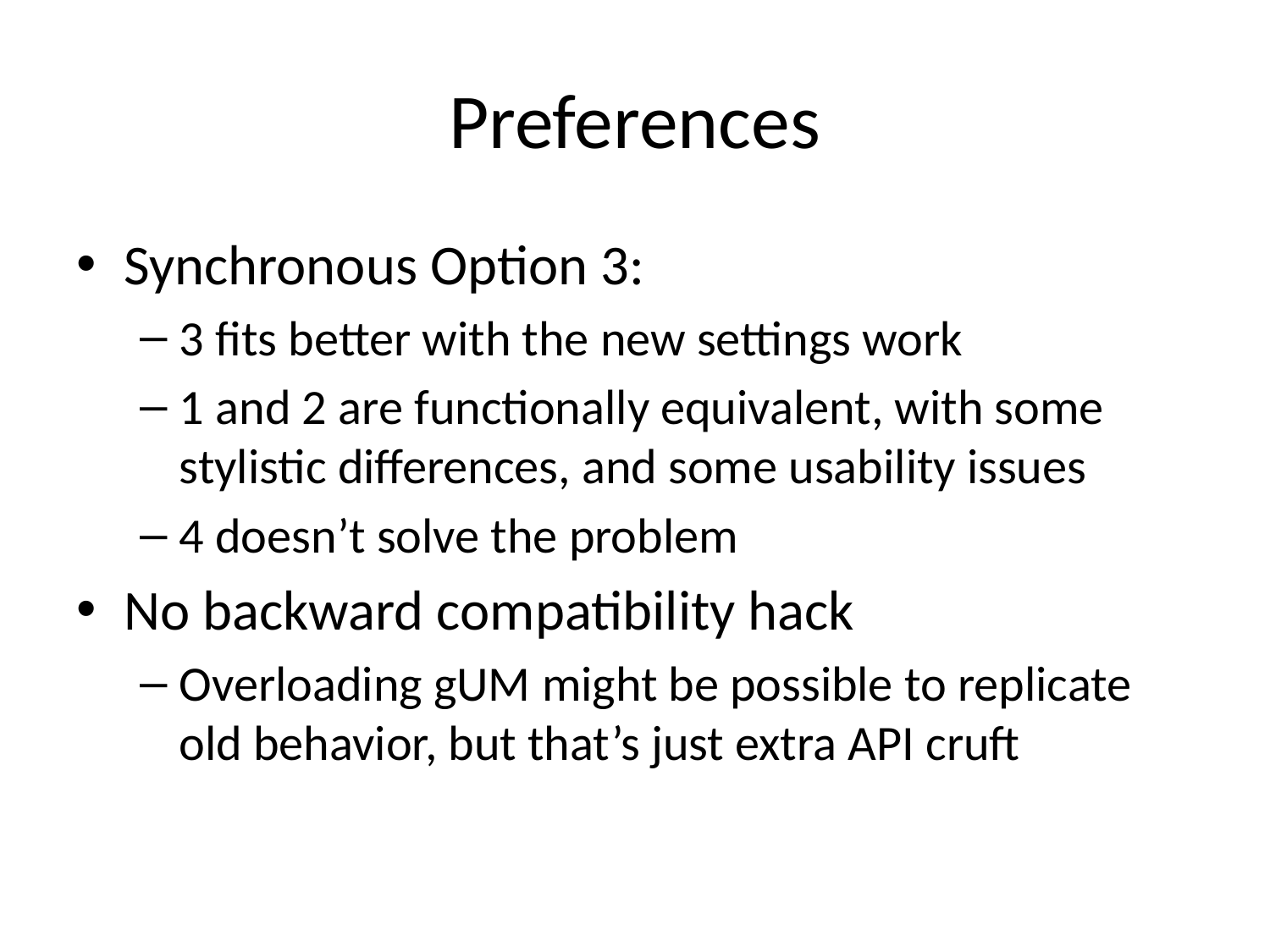

# Preferences
Synchronous Option 3:
3 fits better with the new settings work
1 and 2 are functionally equivalent, with some stylistic differences, and some usability issues
4 doesn’t solve the problem
No backward compatibility hack
Overloading gUM might be possible to replicate old behavior, but that’s just extra API cruft